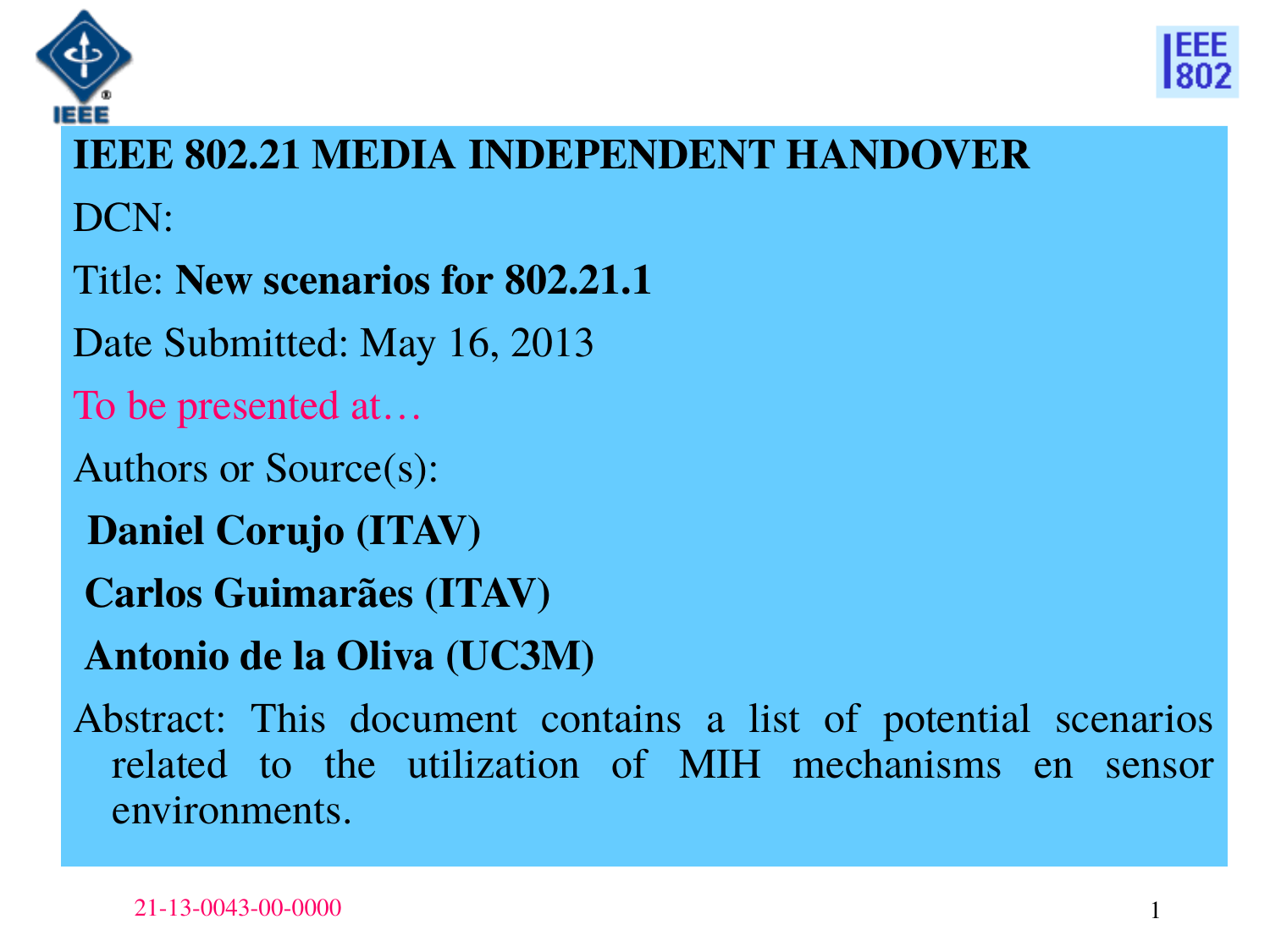

IEEE 802.21 MEDIA INDEPENDENT HANDOVER
DCN:
Title: New scenarios for 802.21.1
Date Submitted: May 16, 2013
To be presented at…
Authors or Source(s):
 Daniel Corujo (ITAV)
 Carlos Guimarães (ITAV)
 Antonio de la Oliva (UC3M)
Abstract: This document contains a list of potential scenarios related to the utilization of MIH mechanisms en sensor environments.
21-13-0043-00-0000
1